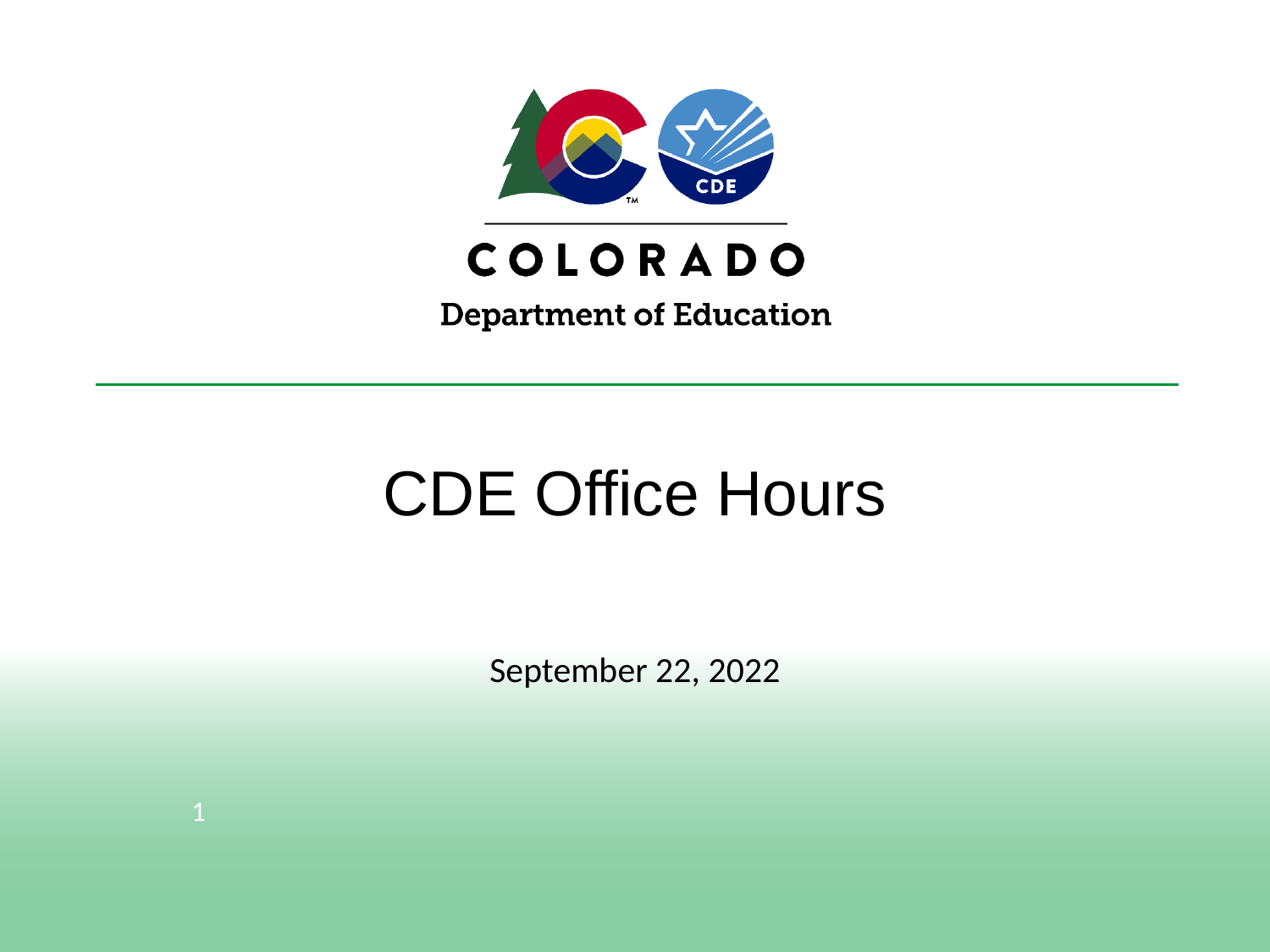

# CDE Office Hours
September 22, 2022
1